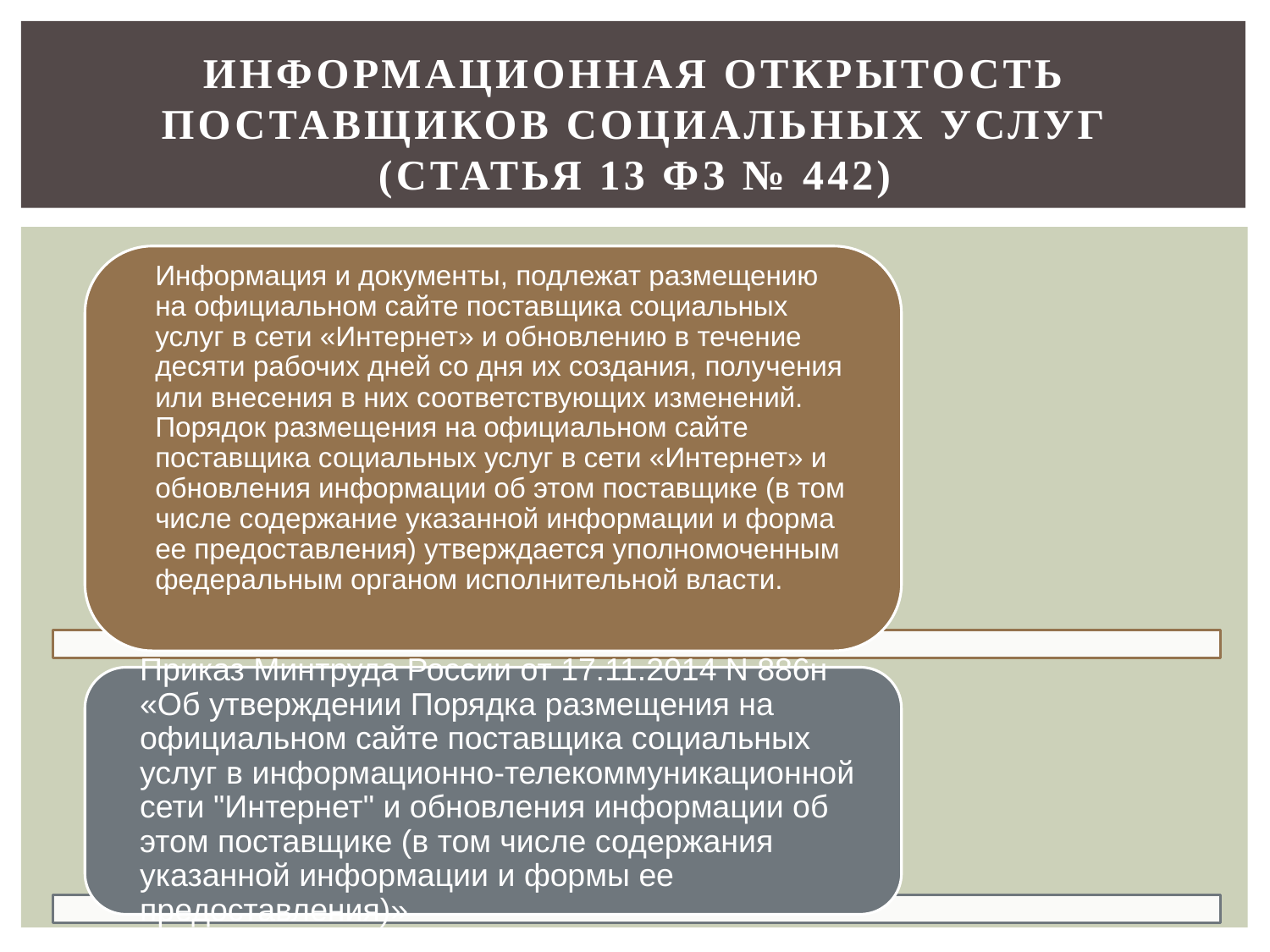

# Информационная открытость поставщиков социальных услуг (статья 13 ФЗ № 442)
Информация и документы, подлежат размещению на официальном сайте поставщика социальных услуг в сети «Интернет» и обновлению в течение десяти рабочих дней со дня их создания, получения или внесения в них соответствующих изменений. Порядок размещения на официальном сайте поставщика социальных услуг в сети «Интернет» и обновления информации об этом поставщике (в том числе содержание указанной информации и форма ее предоставления) утверждается уполномоченным федеральным органом исполнительной власти.

Приказ Минтруда России от 17.11.2014 N 886н  «Об утверждении Порядка размещения на официальном сайте поставщика социальных услуг в информационно-телекоммуникационной сети "Интернет" и обновления информации об этом поставщике (в том числе содержания указанной информации и формы ее предоставления)»